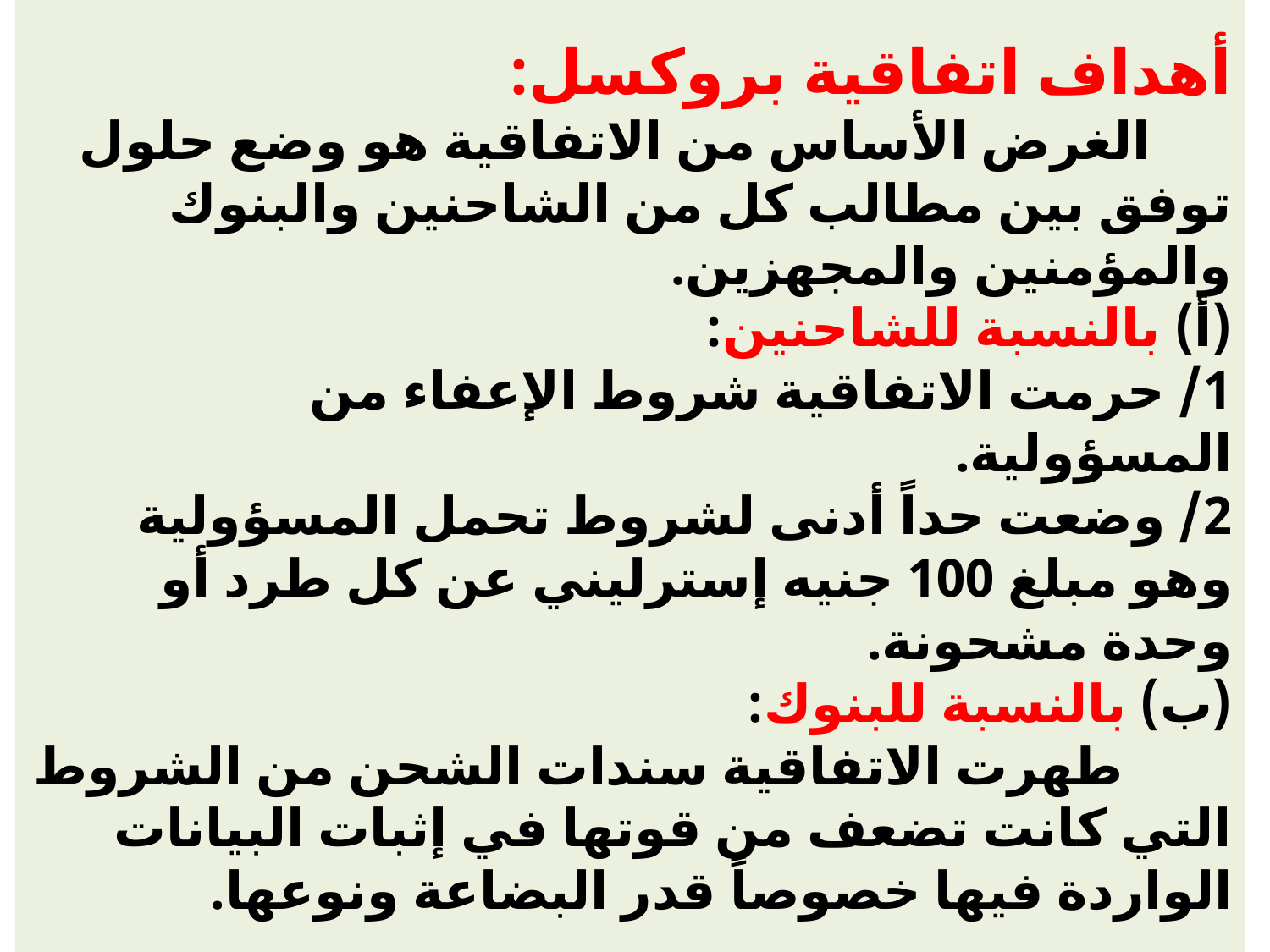

# أهداف اتفاقية بروكسل: الغرض الأساس من الاتفاقية هو وضع حلول توفق بين مطالب كل من الشاحنين والبنوك والمؤمنين والمجهزين. (أ) بالنسبة للشاحنين: 1/ حرمت الاتفاقية شروط الإعفاء من المسؤولية. 2/ وضعت حداً أدنى لشروط تحمل المسؤولية وهو مبلغ 100 جنيه إسترليني عن كل طرد أو وحدة مشحونة. (ب) بالنسبة للبنوك: طهرت الاتفاقية سندات الشحن من الشروط التي كانت تضعف من قوتها في إثبات البيانات الواردة فيها خصوصاً قدر البضاعة ونوعها.